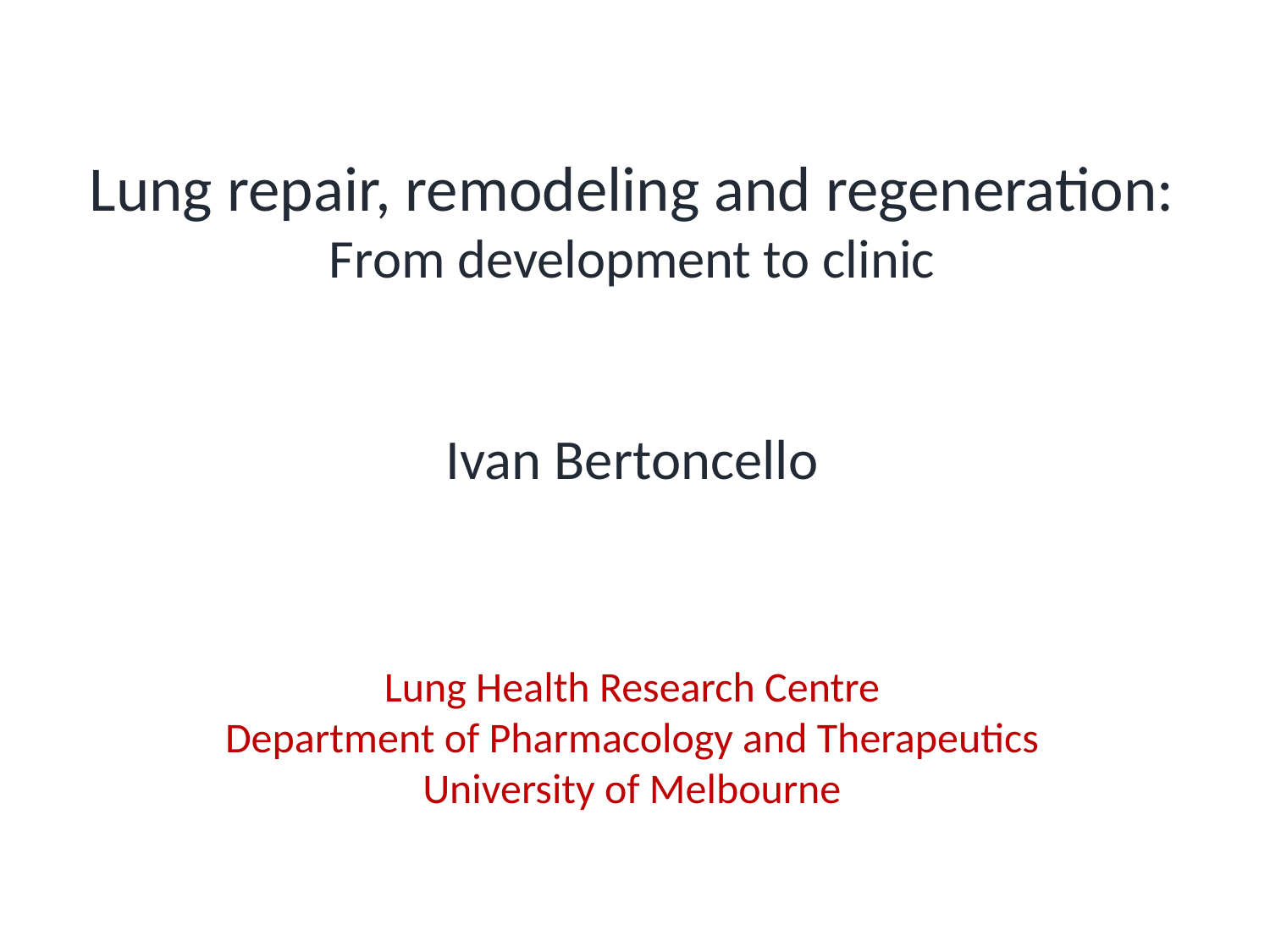

# Lung repair, remodeling and regeneration: From development to clinic
Ivan Bertoncello
Lung Health Research Centre
Department of Pharmacology and Therapeutics
University of Melbourne